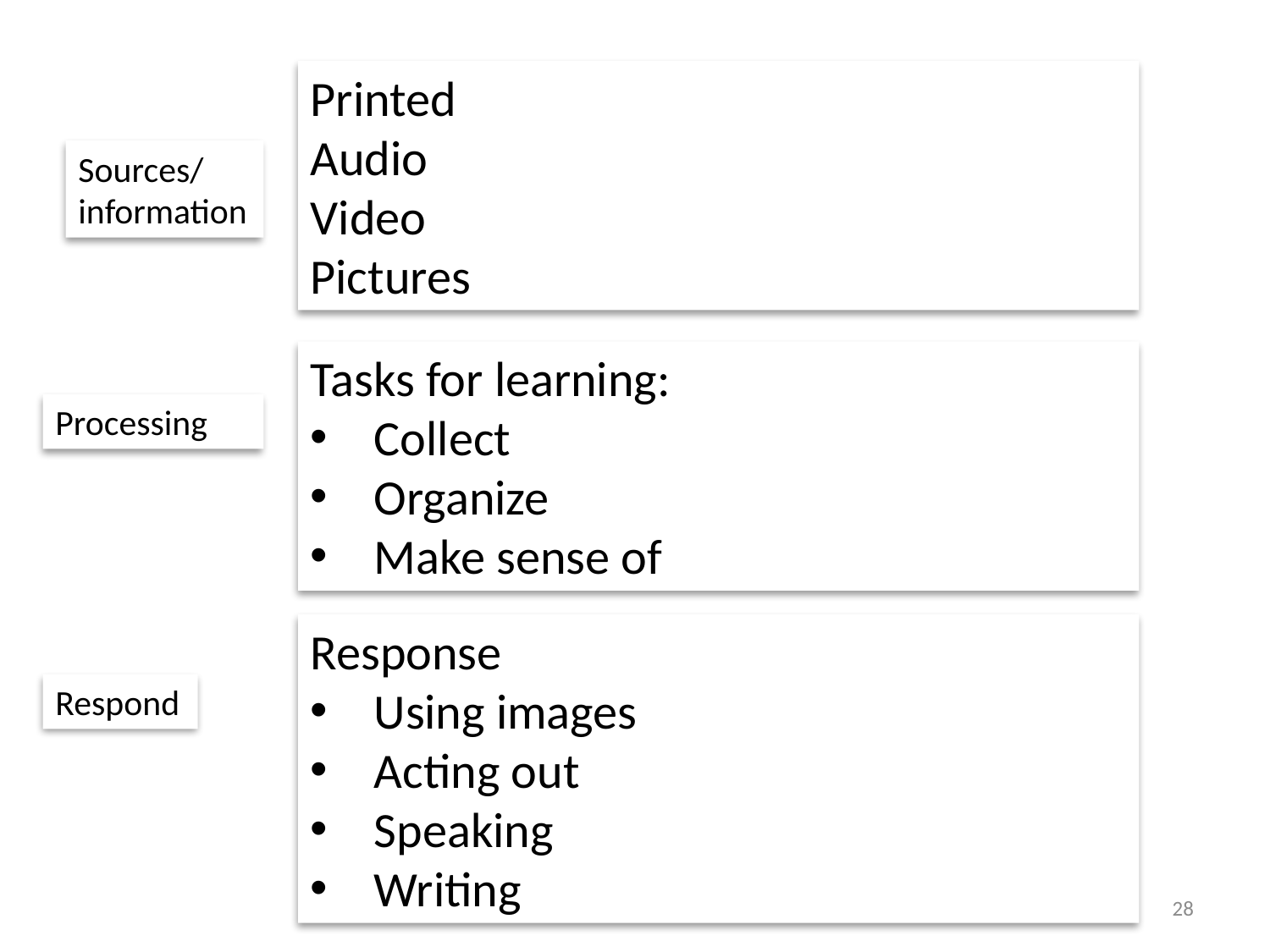

Printed
Audio
Video
Pictures
Sources/information
Tasks for learning:
Collect
Organize
Make sense of
Processing
Response
Using images
Acting out
Speaking
Writing
Respond
Eli Ghazel Feb 2015
28